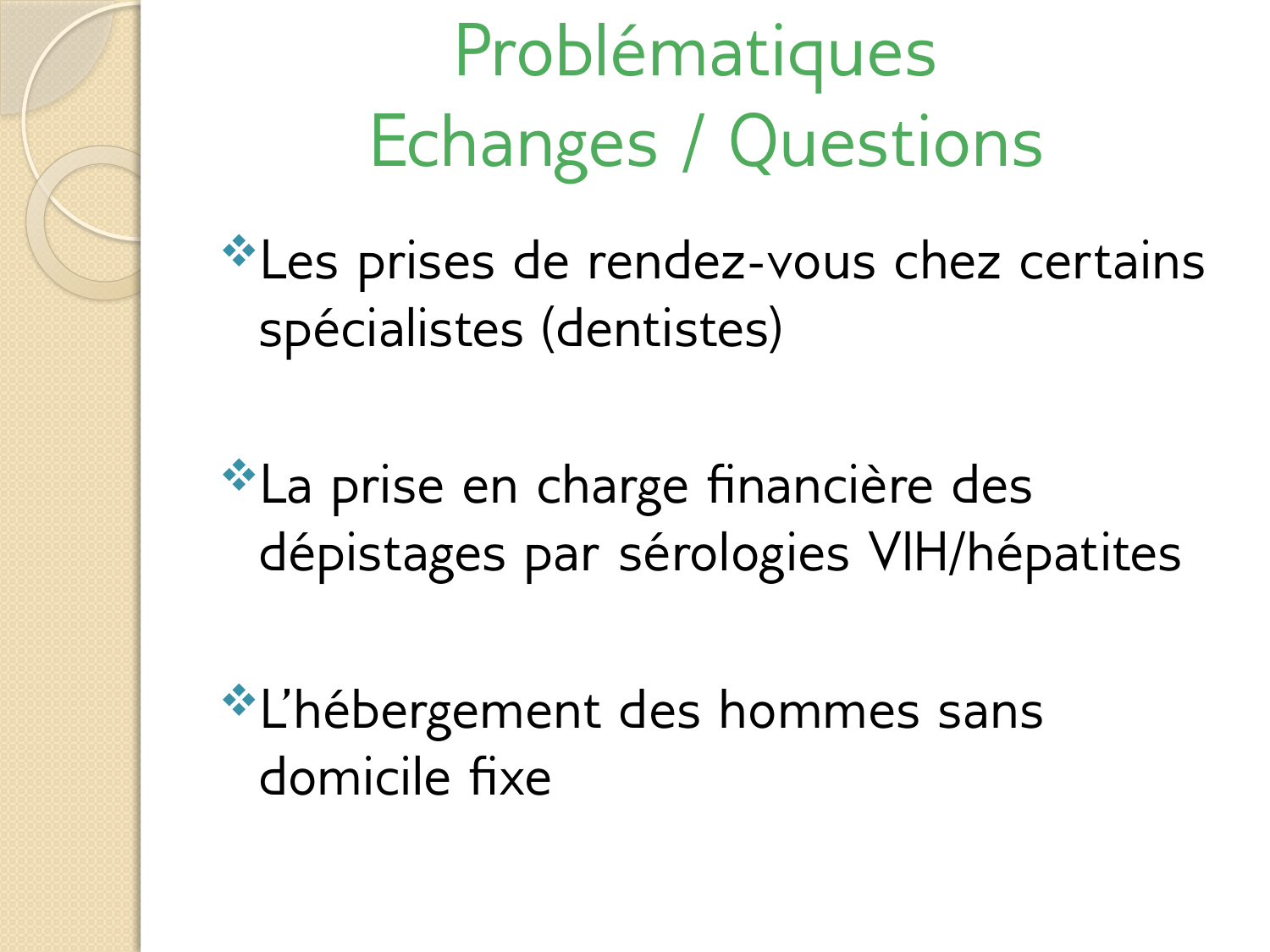

Problématiques
Echanges / Questions
Les prises de rendez-vous chez certains spécialistes (dentistes)

La prise en charge financière des dépistages par sérologies VIH/hépatites

L’hébergement des hommes sans domicile fixe